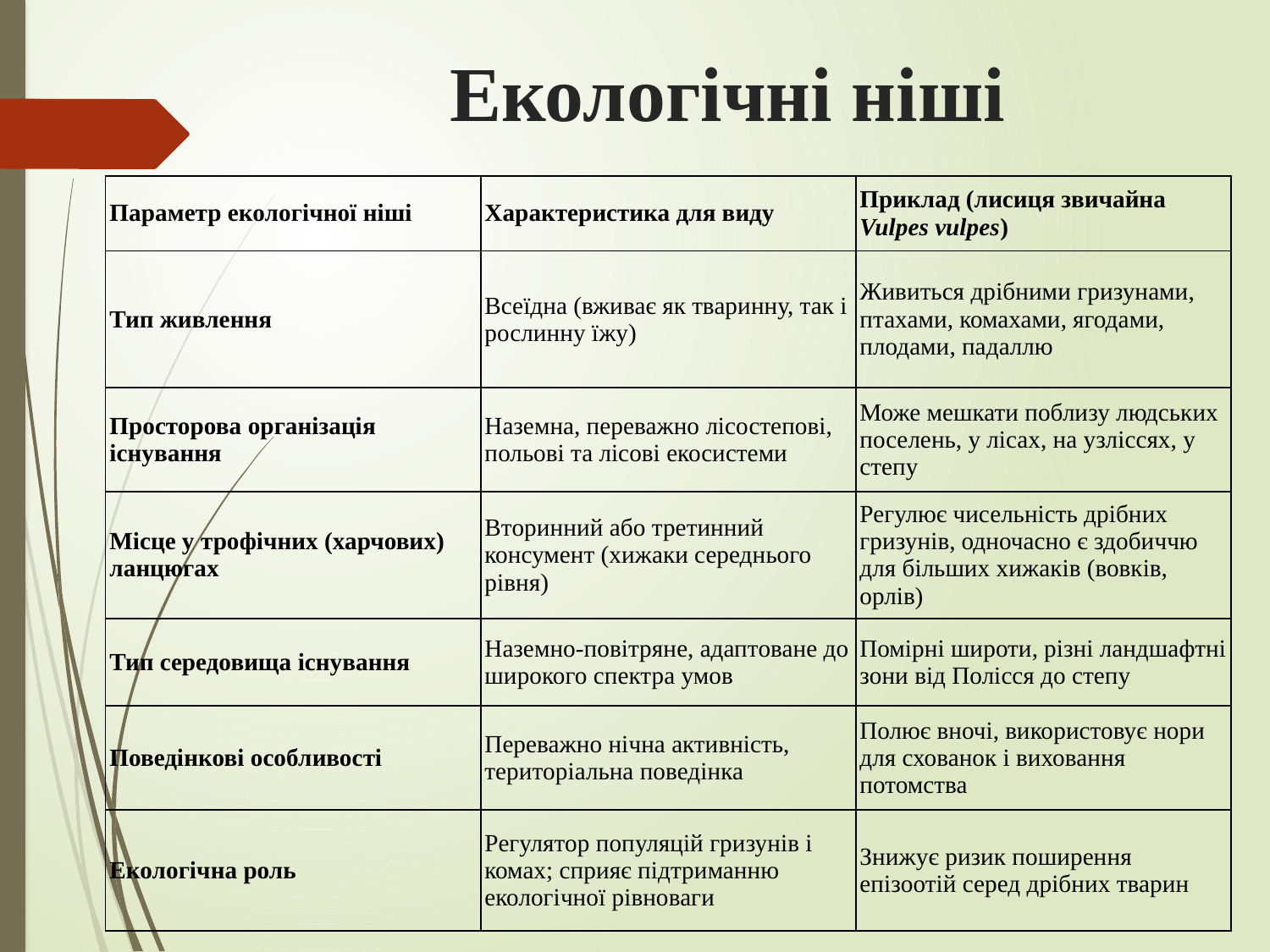

# Екологічні ніші
| Параметр екологічної ніші | Характеристика для виду | Приклад (лисиця звичайна Vulpes vulpes) |
| --- | --- | --- |
| Тип живлення | Всеїдна (вживає як тваринну, так і рослинну їжу) | Живиться дрібними гризунами, птахами, комахами, ягодами, плодами, падаллю |
| Просторова організація існування | Наземна, переважно лісостепові, польові та лісові екосистеми | Може мешкати поблизу людських поселень, у лісах, на узліссях, у степу |
| Місце у трофічних (харчових) ланцюгах | Вторинний або третинний консумент (хижаки середнього рівня) | Регулює чисельність дрібних гризунів, одночасно є здобиччю для більших хижаків (вовків, орлів) |
| Тип середовища існування | Наземно-повітряне, адаптоване до широкого спектра умов | Помірні широти, різні ландшафтні зони від Полісся до степу |
| Поведінкові особливості | Переважно нічна активність, територіальна поведінка | Полює вночі, використовує нори для схованок і виховання потомства |
| Екологічна роль | Регулятор популяцій гризунів і комах; сприяє підтриманню екологічної рівноваги | Знижує ризик поширення епізоотій серед дрібних тварин |